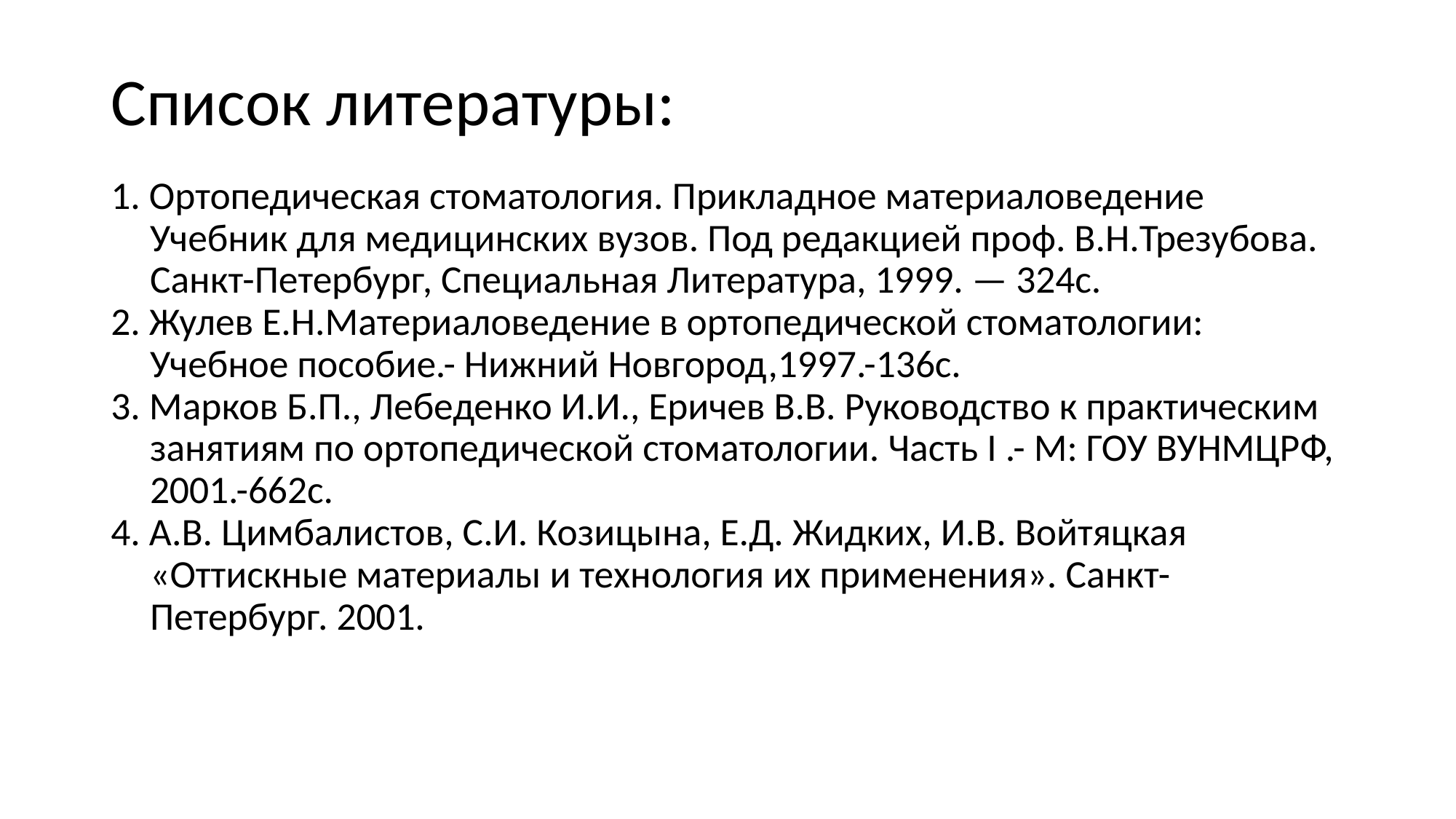

Список литературы:
1. Ортопедическая стоматология. Прикладное материаловедение Учебник для медицинских вузов. Под редакцией проф. В.Н.Трезубова. Санкт-Петербург, Специальная Литература, 1999. — 324с.
2. Жулев Е.Н.Материаловедение в ортопедической стоматологии: Учебное пособие.- Нижний Новгород,1997.-136с.
3. Марков Б.П., Лебеденко И.И., Еричев В.В. Руководство к практическим занятиям по ортопедической стоматологии. Часть I .- М: ГОУ ВУНМЦРФ, 2001.-662с.
4. А.В. Цимбалистов, С.И. Козицына, Е.Д. Жидких, И.В. Войтяцкая «Оттискные материалы и технология их применения». Санкт-Петербург. 2001.